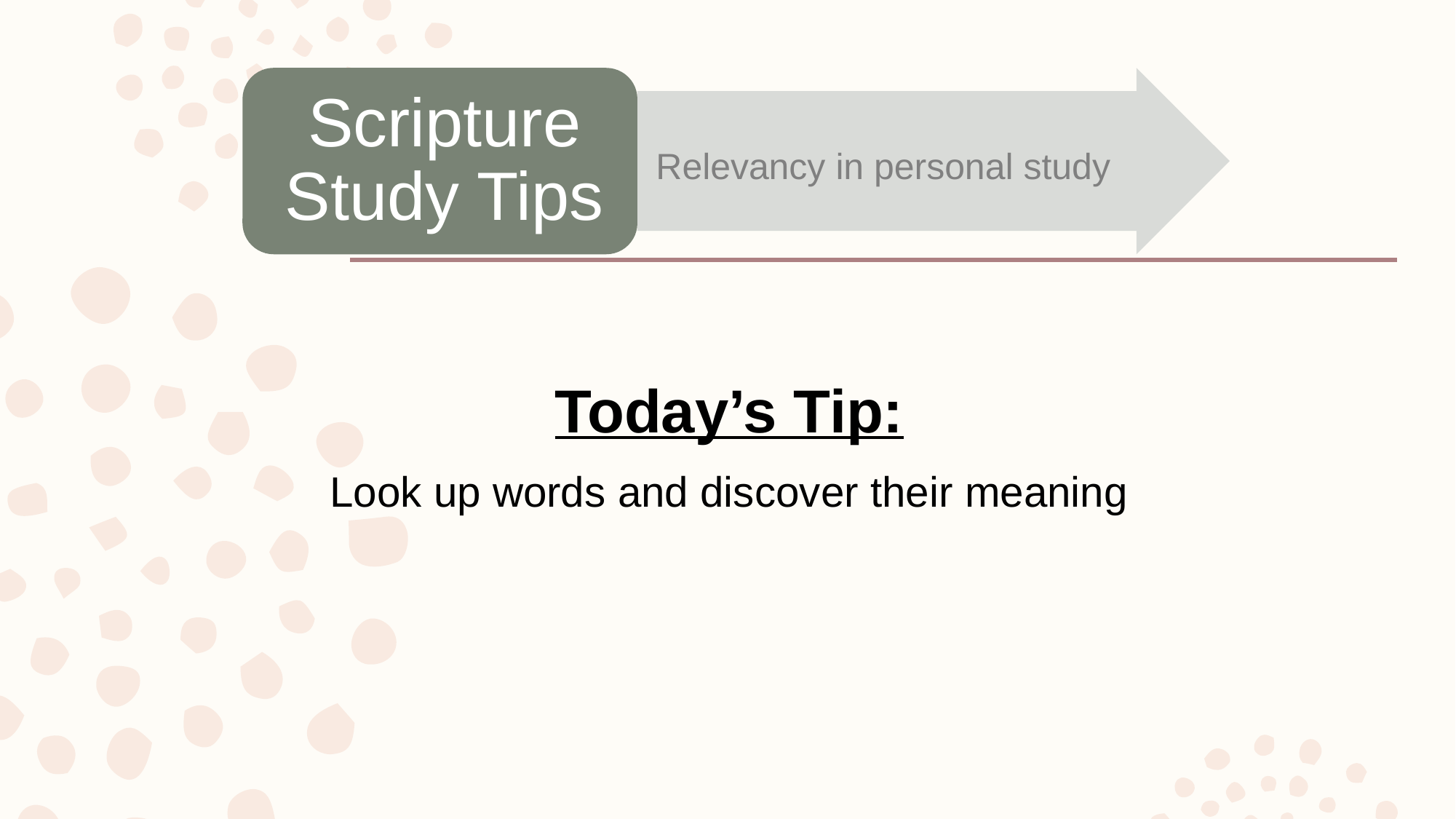

Scripture Study Tips
Relevancy in personal study
Today’s Tip:
Look up words and discover their meaning